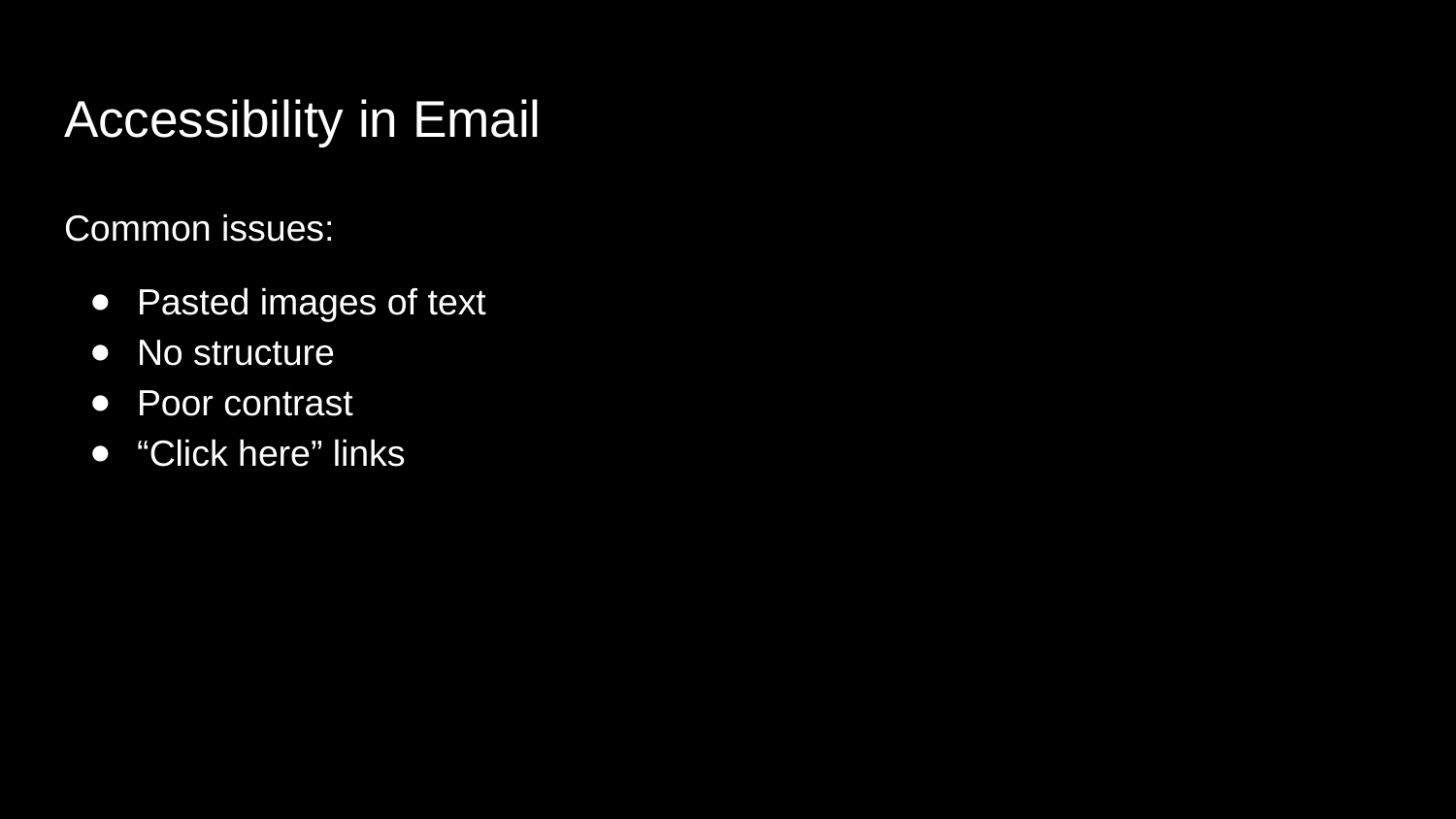

# Accessibility in Email
Common issues:
Pasted images of text
No structure
Poor contrast
“Click here” links